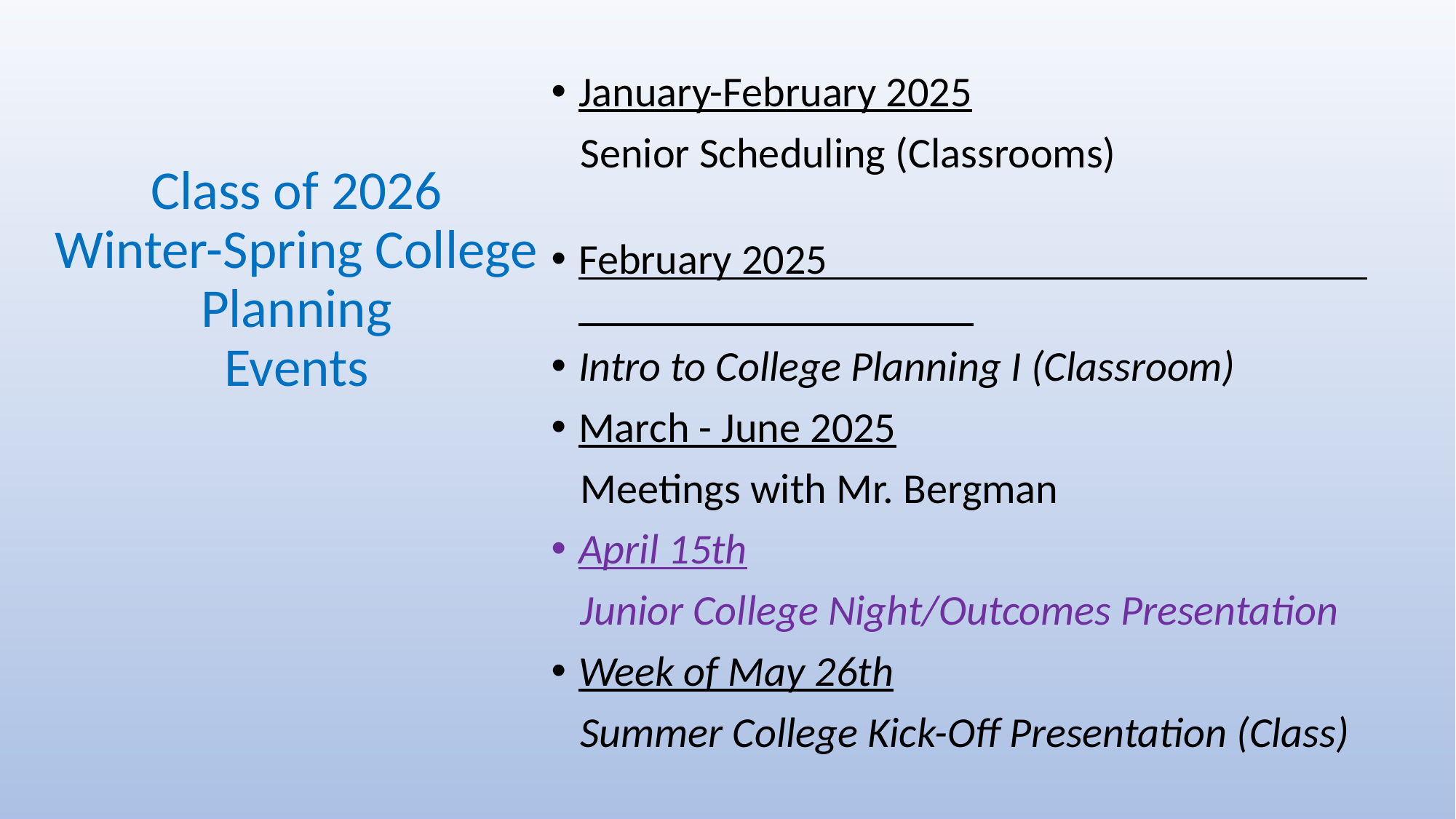

January-February 2025
   Senior Scheduling (Classrooms)
February 2025
Intro to College Planning I (Classroom)
March - June 2025
   Meetings with Mr. Bergman
April 15th
   Junior College Night/Outcomes Presentation
Week of May 26th
   Summer College Kick-Off Presentation (Class)
# Class of 2026 Winter-Spring College Planning Events